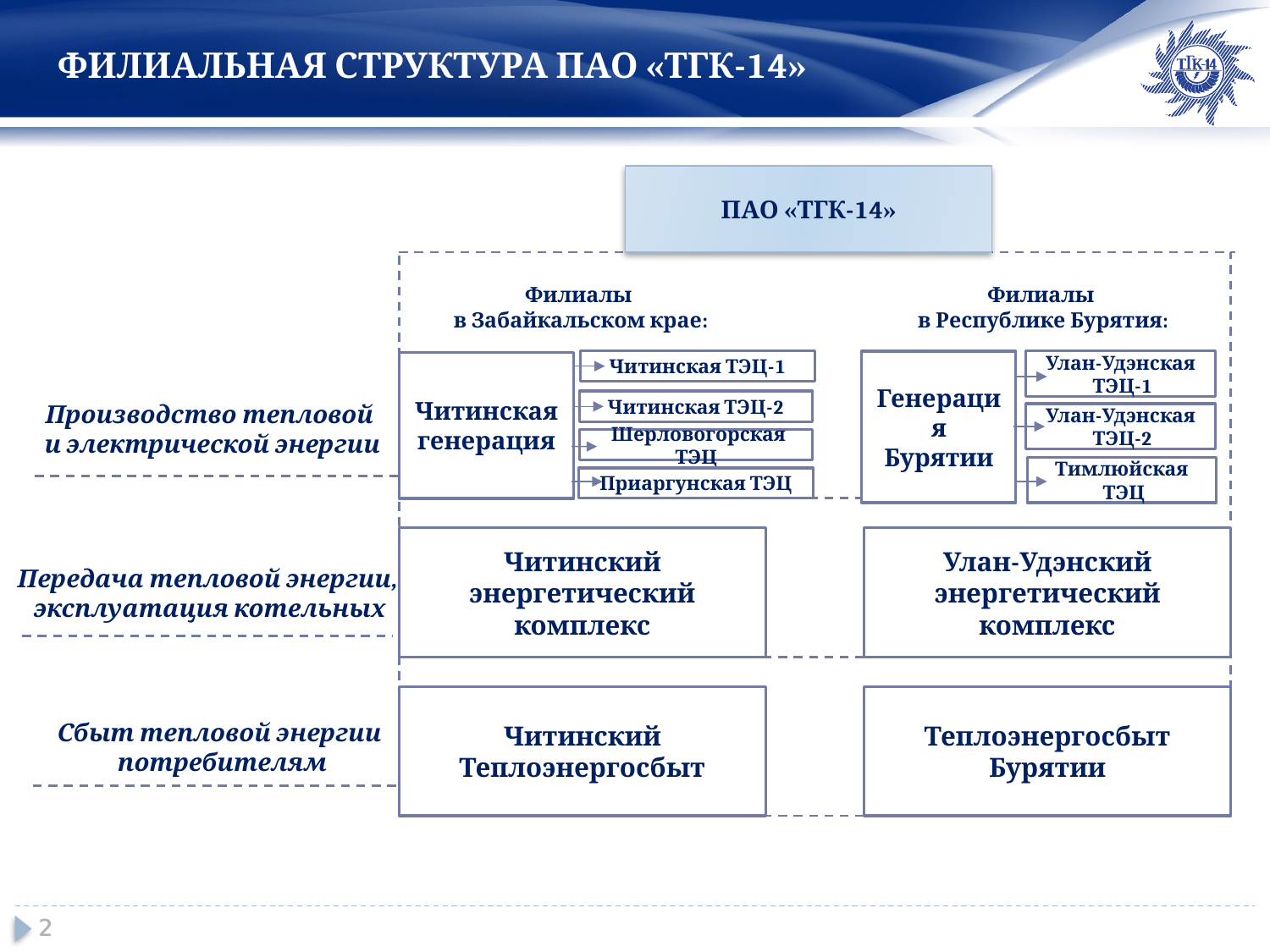

ФИЛИАЛЬНАЯ СТРУКТУРА ПАО «ТГК-14»
ПАО «ТГК-14»
Филиалы
в Забайкальском крае:
Филиалы
в Республике Бурятия:
Генерация Бурятии
Читинская генерация
Производство тепловой
 и электрической энергии
Читинский энергетический комплекс
Улан-Удэнский энергетический комплекс
Читинский Теплоэнергосбыт
Теплоэнергосбыт Бурятии
Сбыт тепловой энергии
 потребителям
Читинская ТЭЦ-1
Улан-Удэнская
 ТЭЦ-1
Читинская ТЭЦ-2
Улан-Удэнская
 ТЭЦ-2
 Шерловогорская ТЭЦ
Тимлюйская
 ТЭЦ
Приаргунская ТЭЦ
Передача тепловой энергии,
эксплуатация котельных